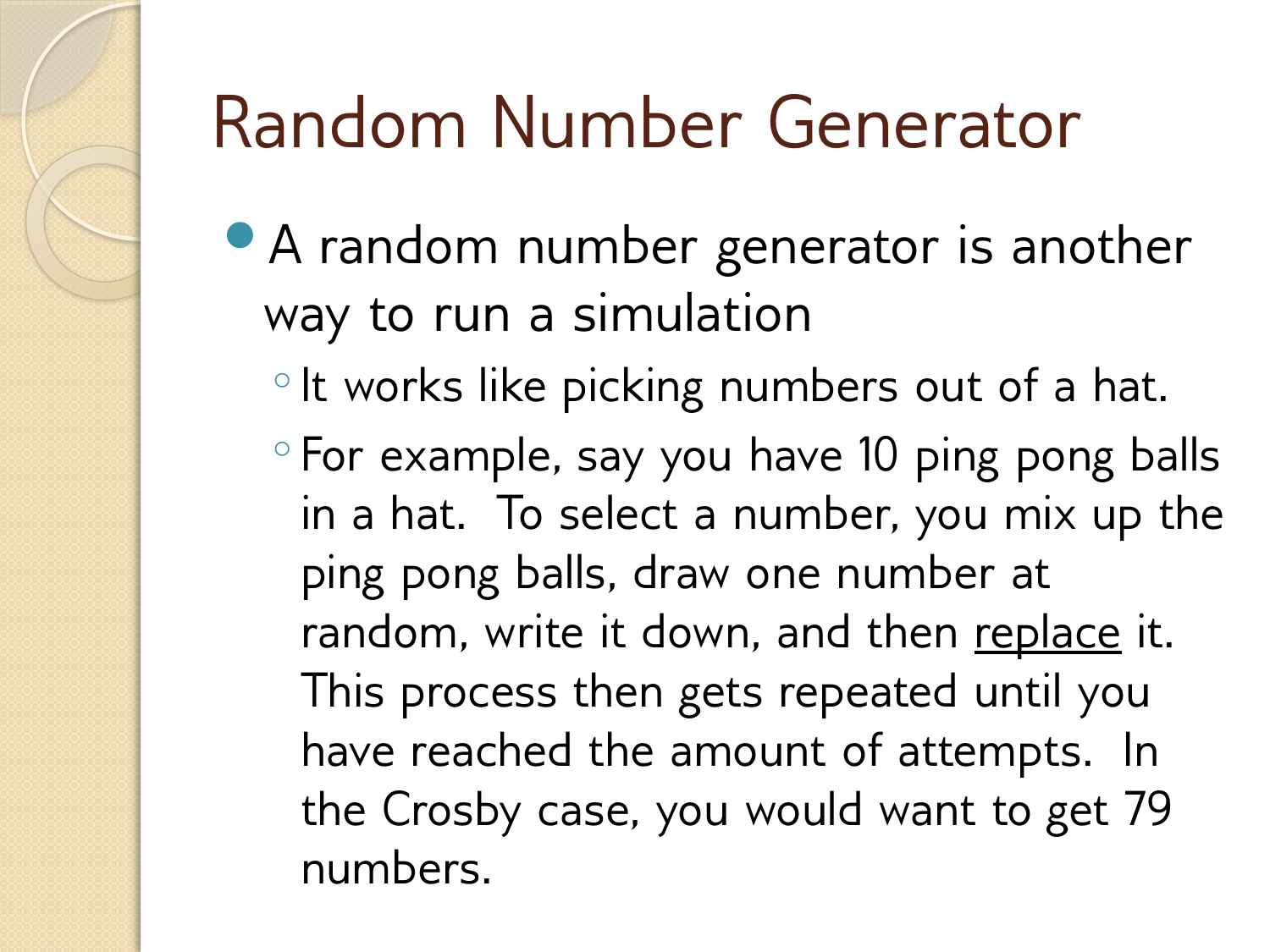

# Random Number Generator
A random number generator is another way to run a simulation
It works like picking numbers out of a hat.
For example, say you have 10 ping pong balls in a hat.  To select a number, you mix up the ping pong balls, draw one number at random, write it down, and then replace it.  This process then gets repeated until you have reached the amount of attempts.  In the Crosby case, you would want to get 79 numbers.